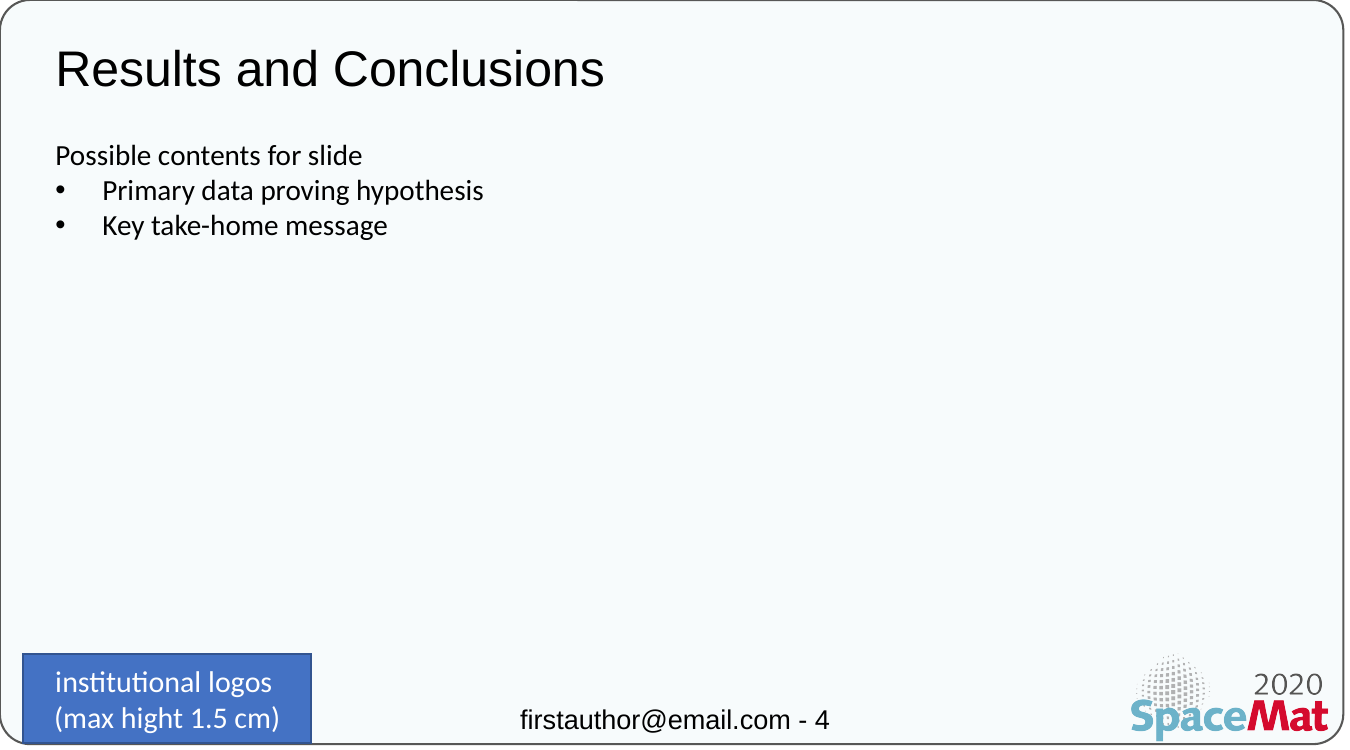

Results and Conclusions
Possible contents for slide
Primary data proving hypothesis
Key take-home message

institutional logos  (max hight 1.5 cm)
firstauthor@email.com - 4